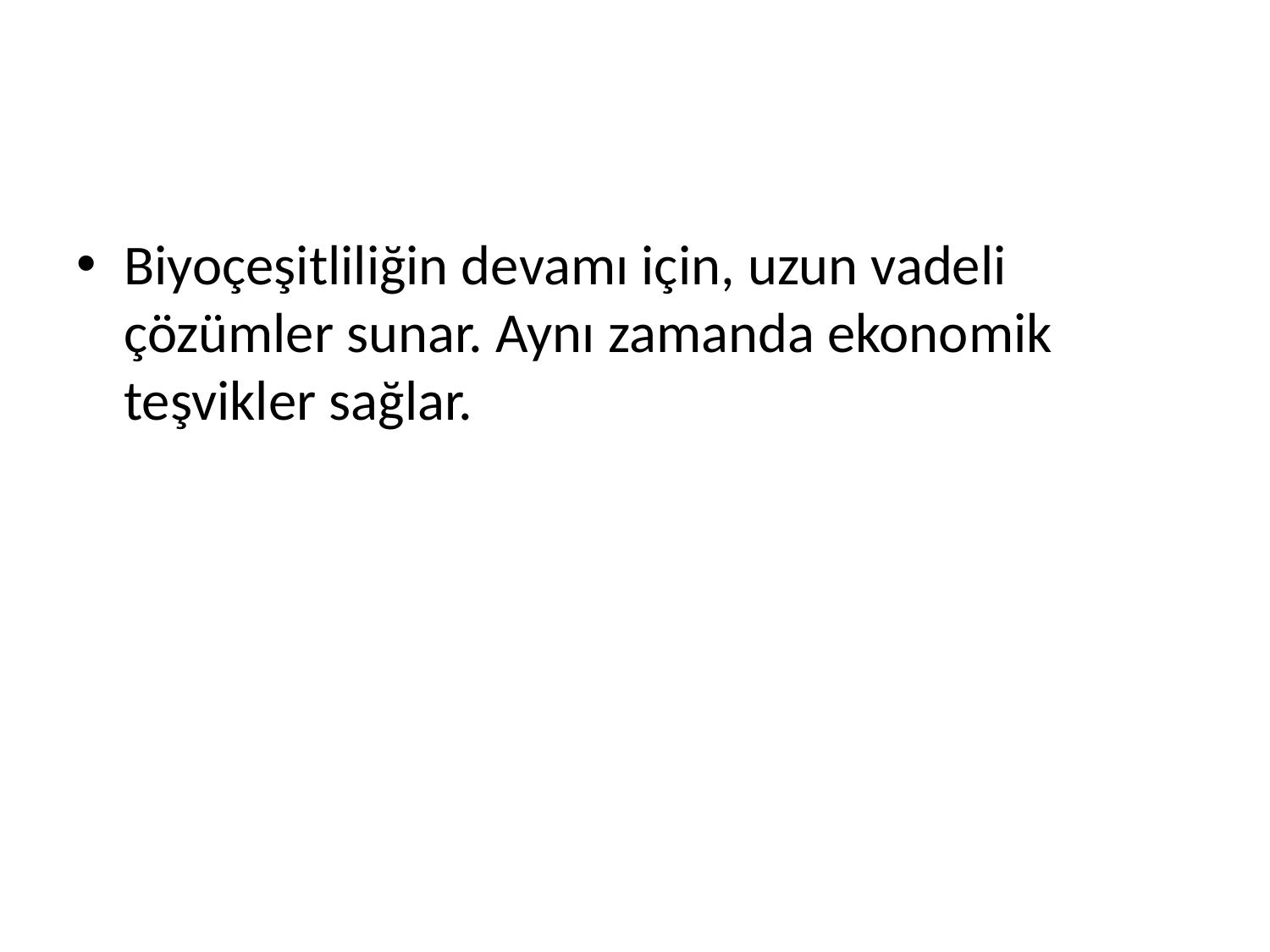

#
Biyoçeşitliliğin devamı için, uzun vadeli çözümler sunar. Aynı zamanda ekonomik teşvikler sağlar.